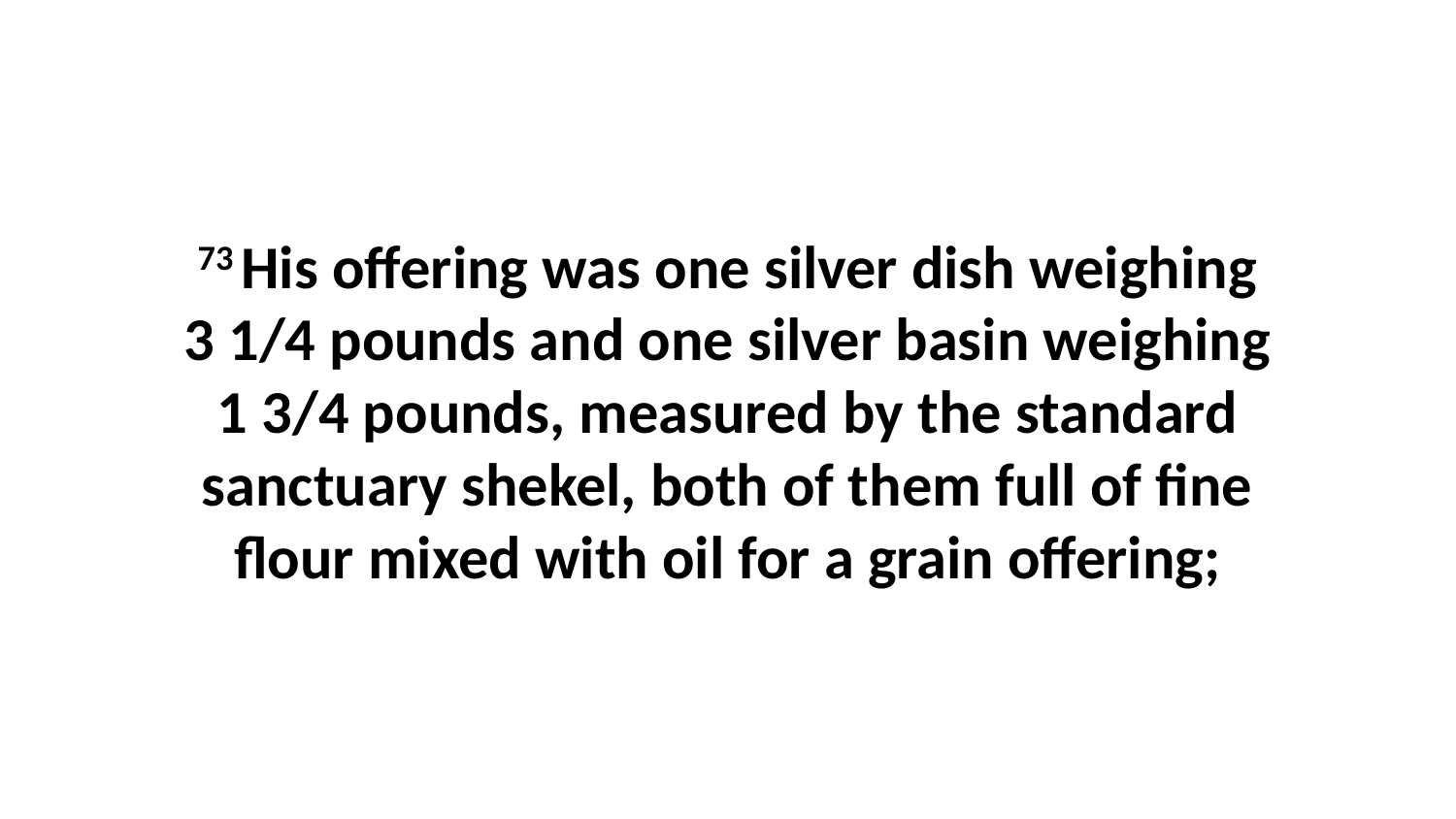

73 His offering was one silver dish weighing 3 1/4 pounds and one silver basin weighing 1 3/4 pounds, measured by the standard sanctuary shekel, both of them full of fine flour mixed with oil for a grain offering;